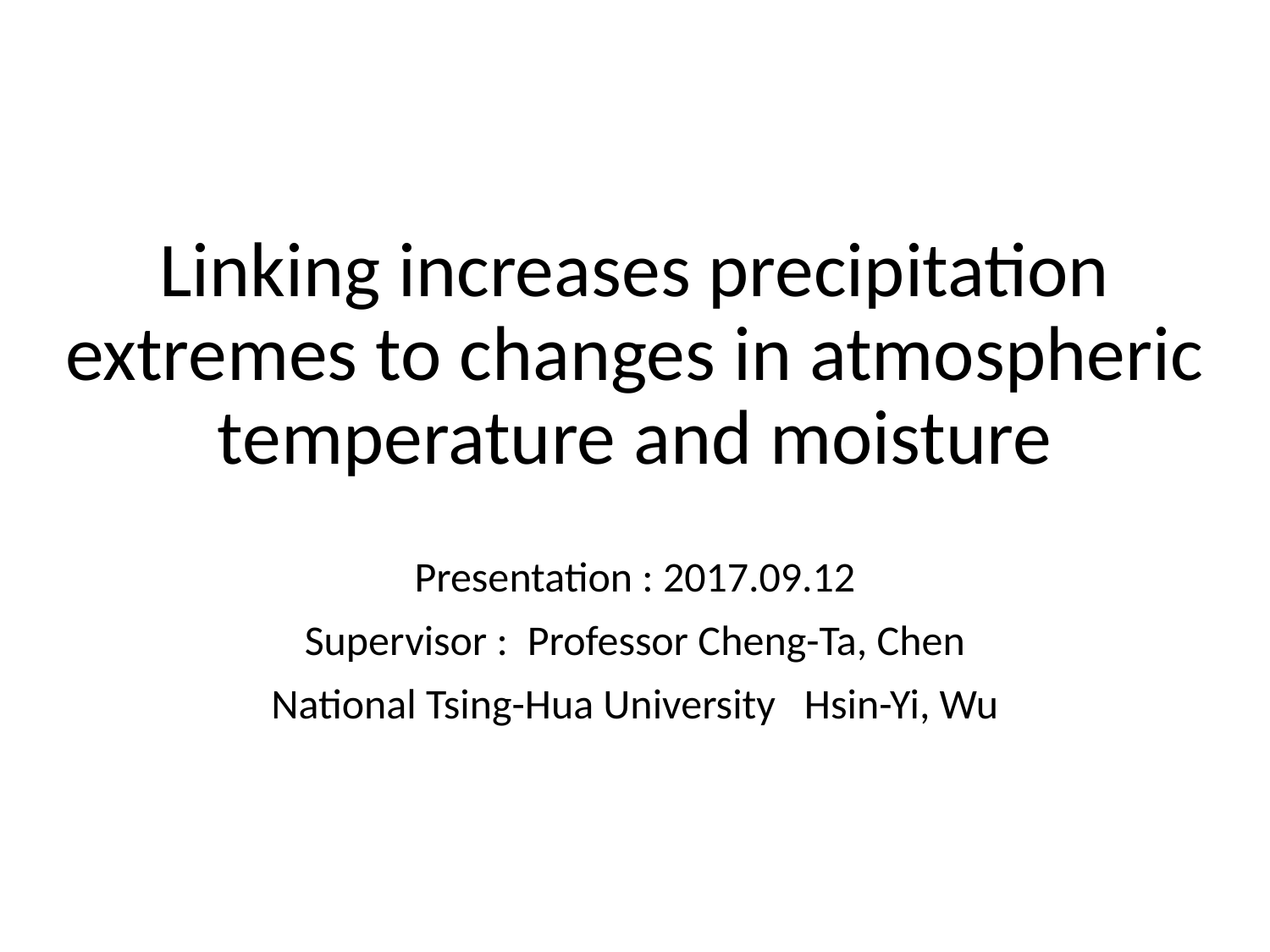

# Linking increases precipitation extremes to changes in atmospheric temperature and moisture
Presentation : 2017.09.12
Supervisor :  Professor Cheng-Ta, Chen
National Tsing-Hua University   Hsin-Yi, Wu